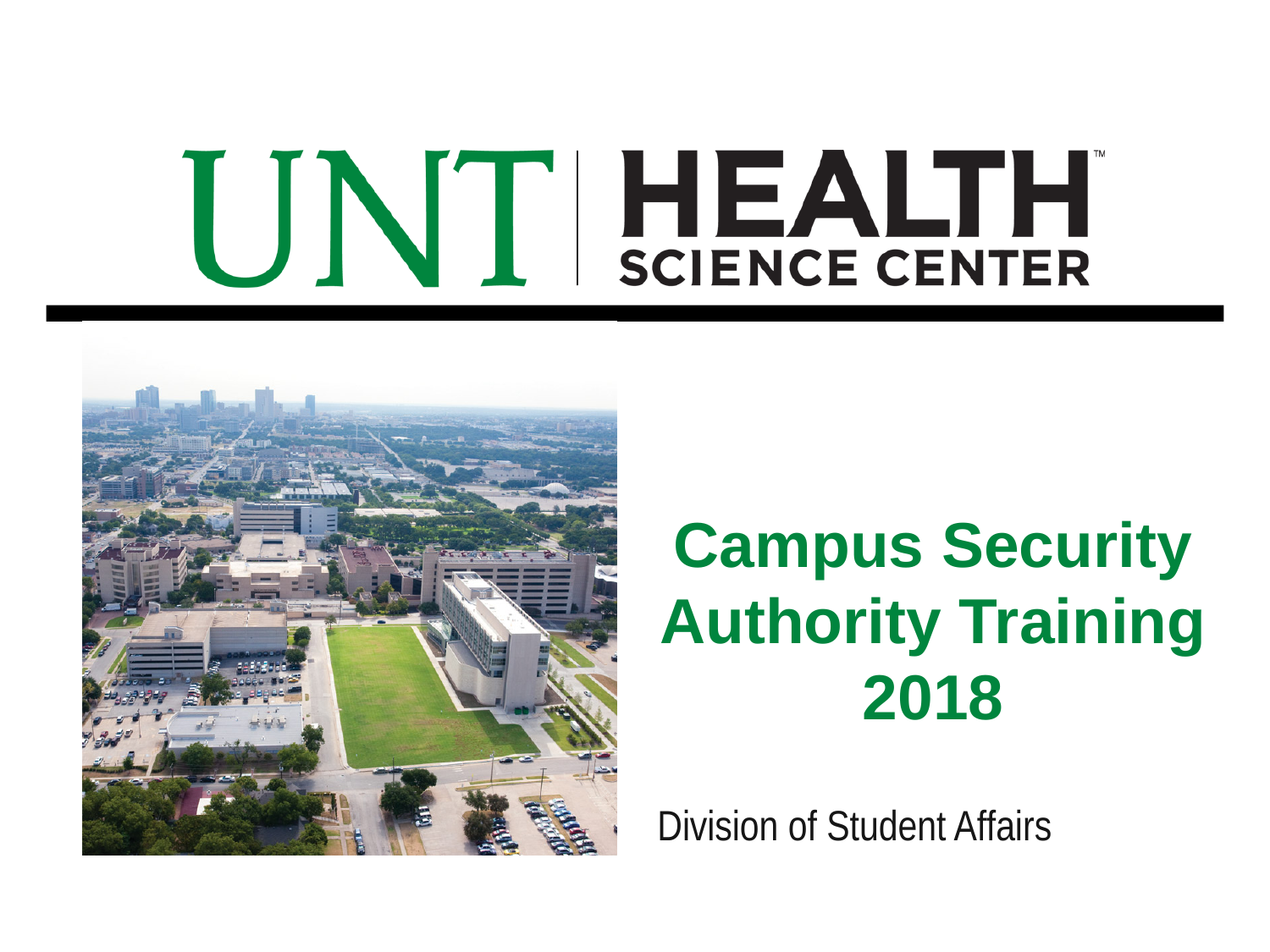

# Campus Security Authority Training 2018
Division of Student Affairs